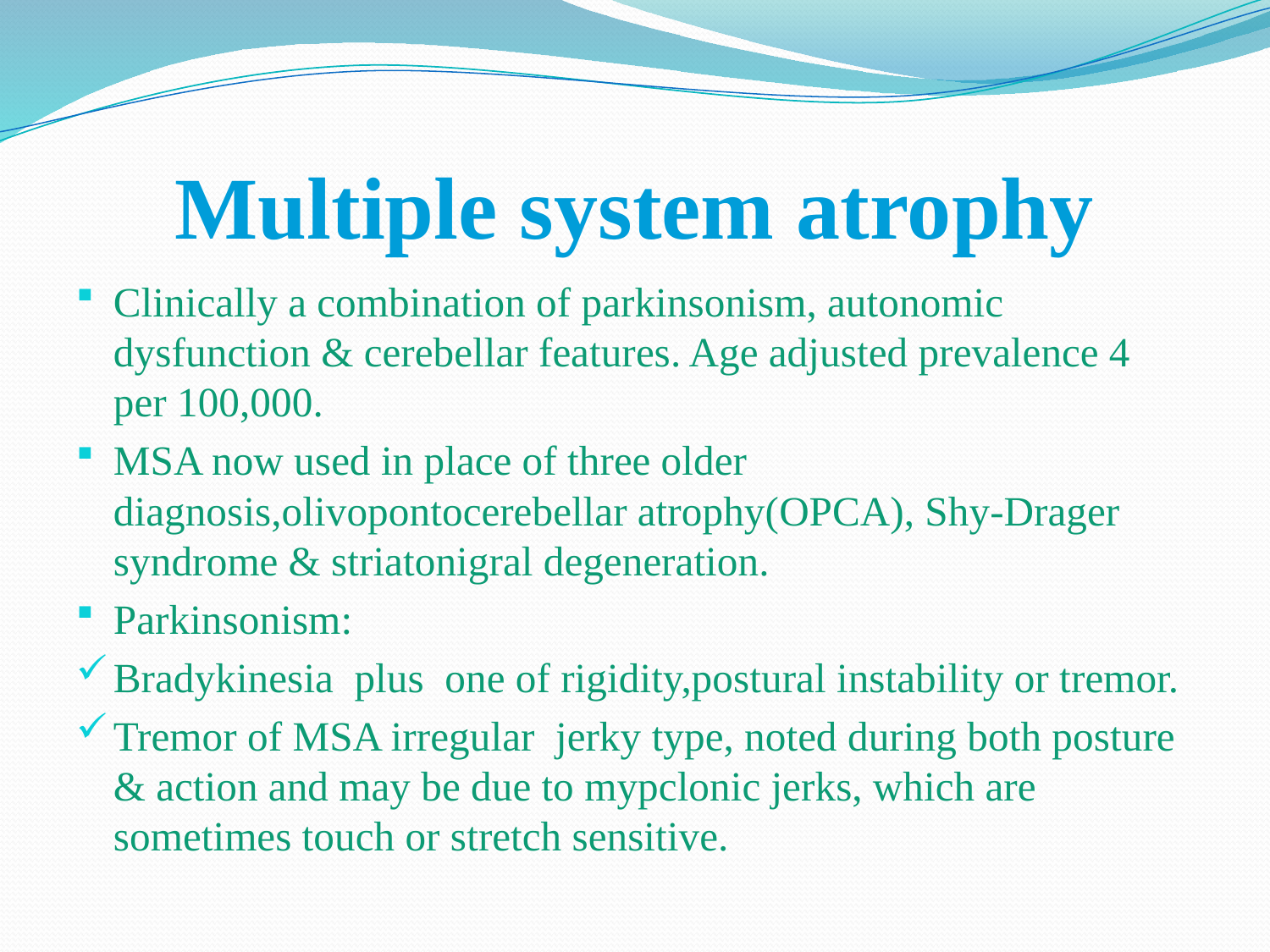

# Multiple system atrophy
Clinically a combination of parkinsonism, autonomic dysfunction & cerebellar features. Age adjusted prevalence 4 per 100,000.
MSA now used in place of three older diagnosis,olivopontocerebellar atrophy(OPCA), Shy-Drager syndrome & striatonigral degeneration.
Parkinsonism:
Bradykinesia  plus  one of rigidity,postural instability or tremor.
Tremor of MSA irregular  jerky type, noted during both posture & action and may be due to mypclonic jerks, which are sometimes touch or stretch sensitive.